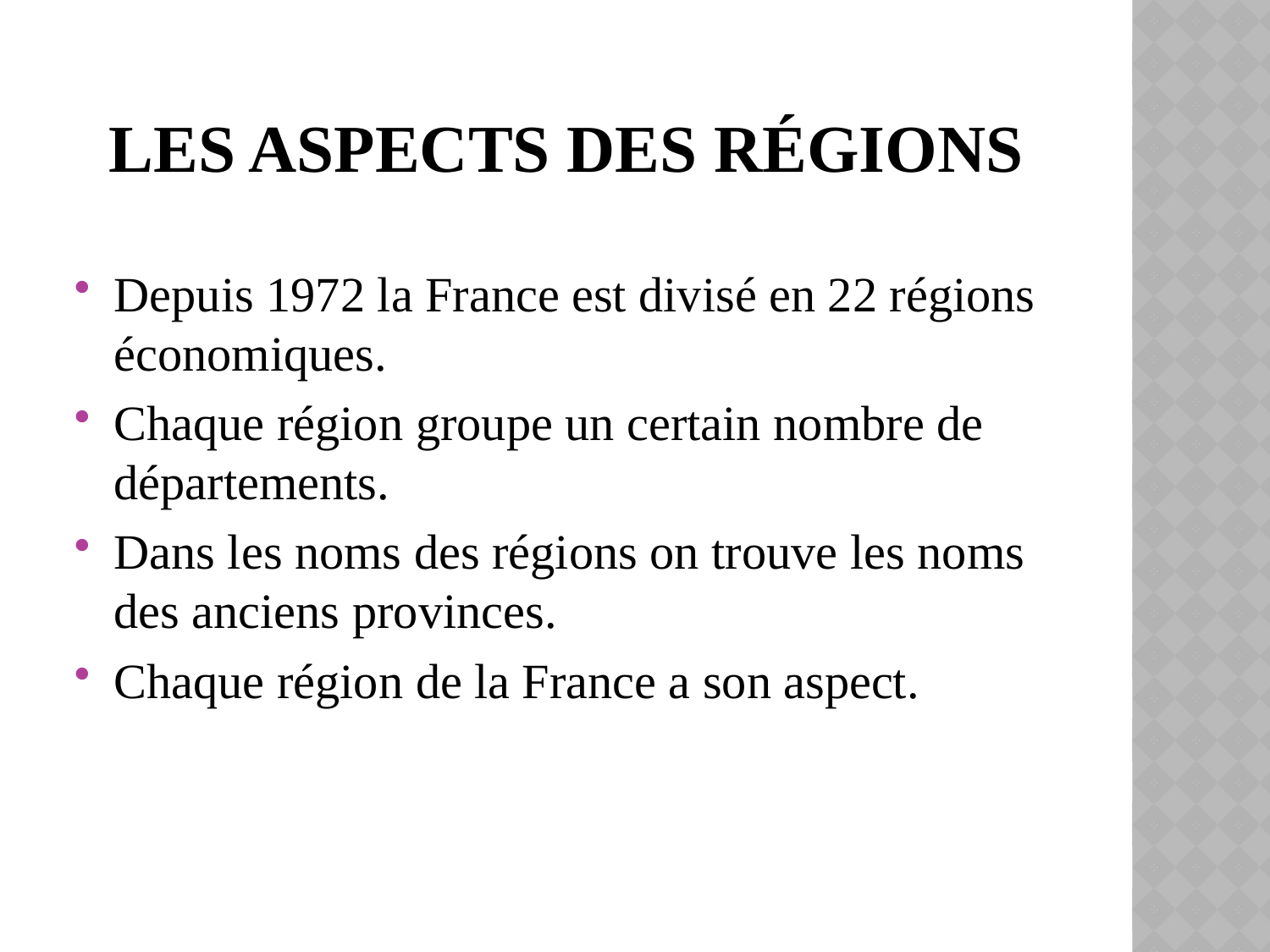

# Les aspects des régions
Depuis 1972 la France est divisé en 22 régions économiques.
Chaque région groupe un certain nombre de départements.
Dans les noms des régions on trouve les noms des anciens provinces.
Chaque région de la France a son aspect.